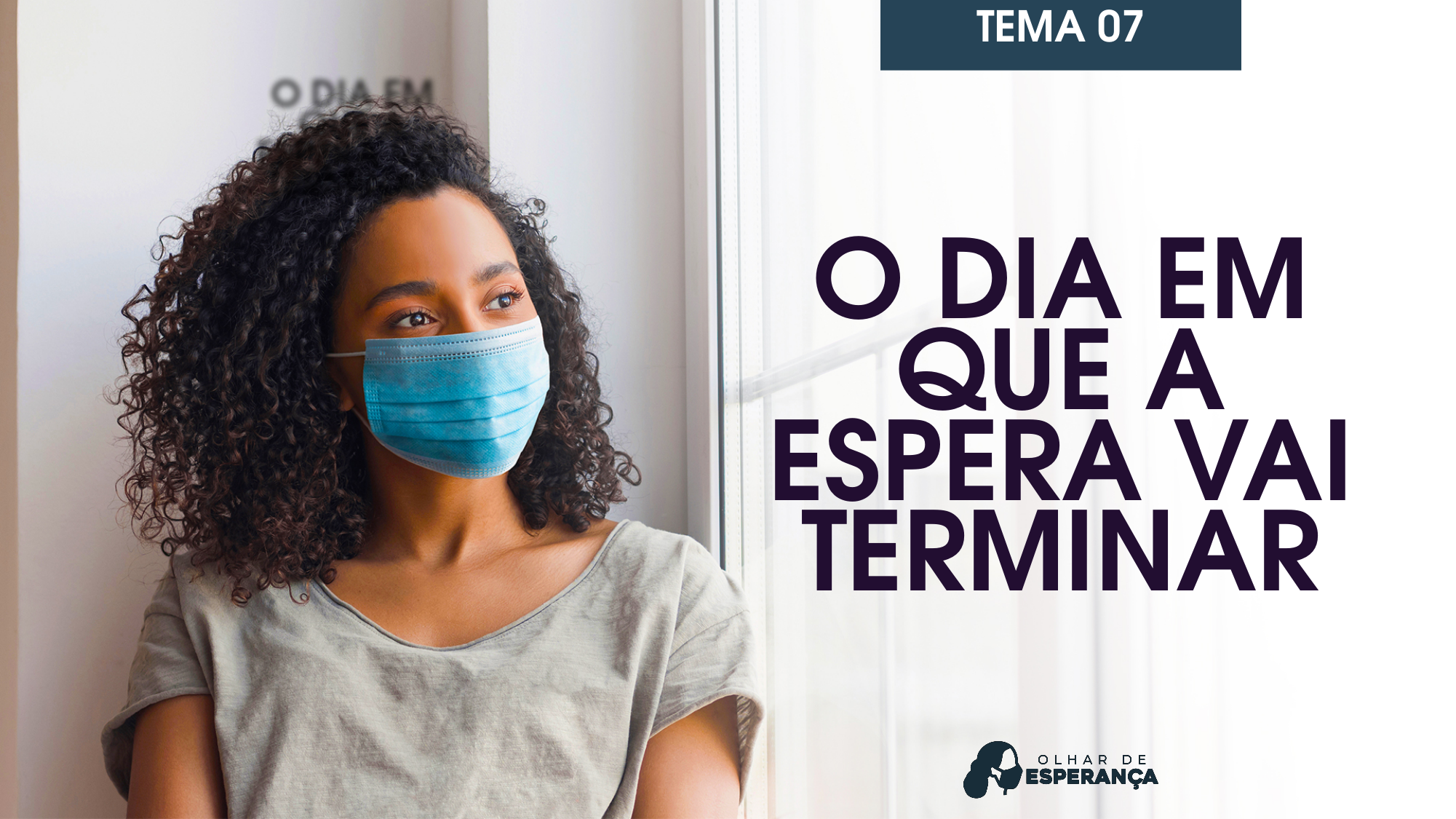

TEMA 07
# O dia em que a espera vai terminar